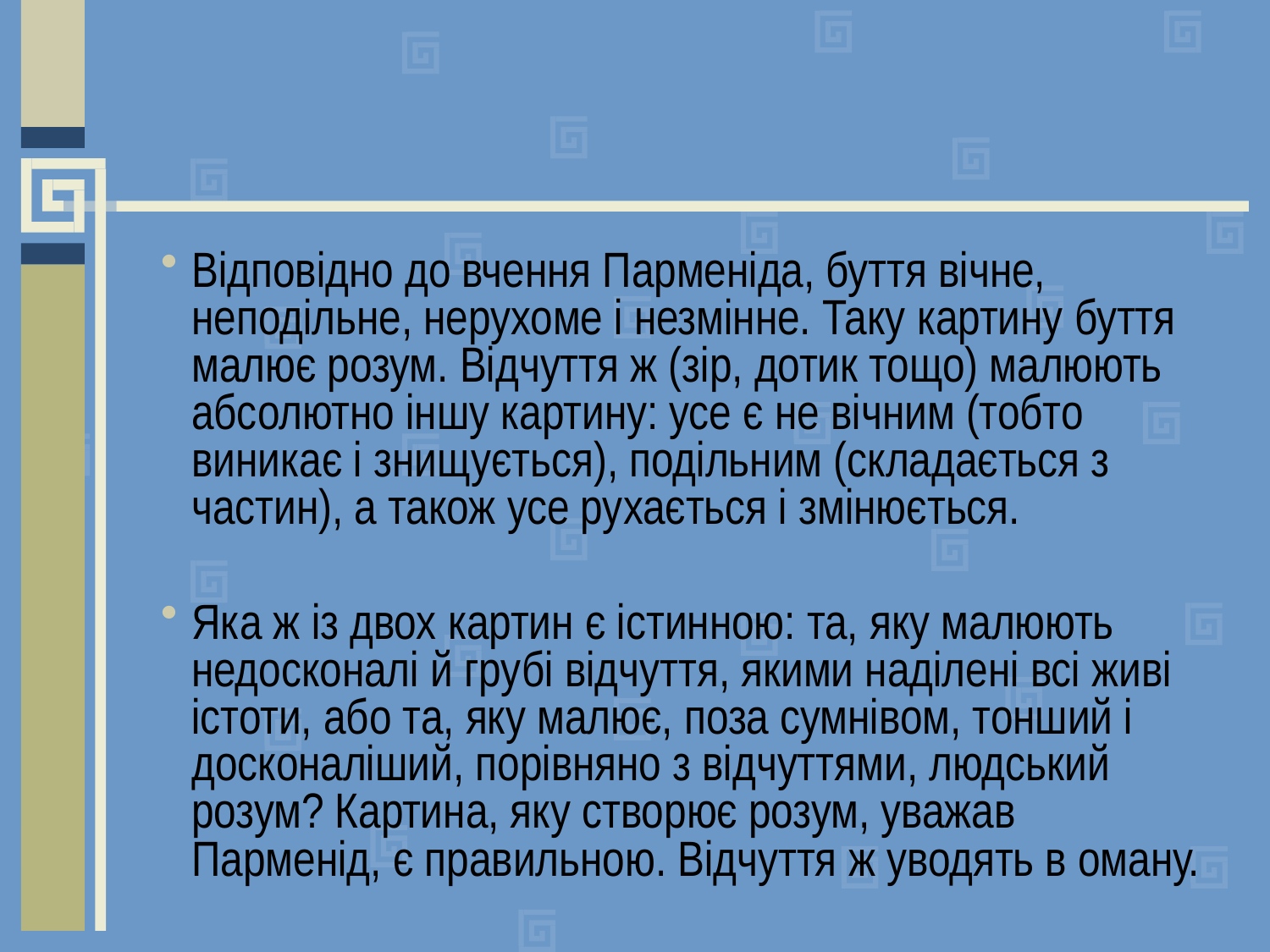

#
Відповідно до вчення Парменіда, буття вічне, неподільне, нерухоме і незмінне. Таку картину буття малює розум. Відчуття ж (зір, дотик тощо) малюють абсолютно іншу картину: усе є не вічним (тобто виникає і знищується), подільним (складається з частин), а також усе рухається і змінюється.

Яка ж із двох картин є істинною: та, яку малюють недосконалі й грубі відчуття, якими наділені всі живі істоти, або та, яку малює, поза сумнівом, тонший і досконаліший, порівняно з відчуттями, людський розум? Картина, яку створює розум, уважав Парменід, є правильною. Відчуття ж уводять в оману.